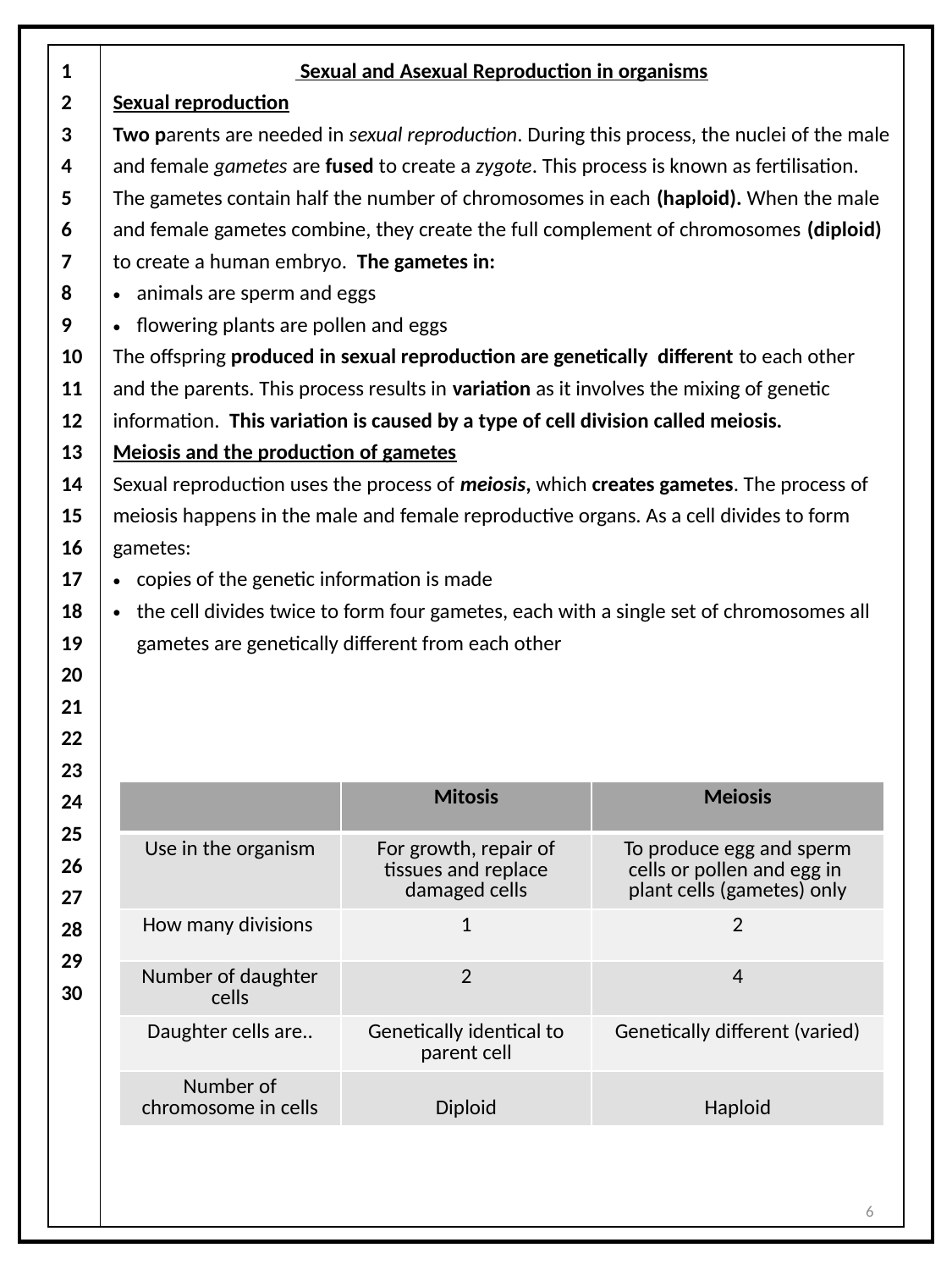

| 1 2 3 4 5 6 7 8 9 10 11 12 13 14 15 16 17 18 19 20 21 22 23 24 25 26 27 28 29 30 | Sexual and Asexual Reproduction in organisms Sexual reproduction Two parents are needed in sexual reproduction. During this process, the nuclei of the male and female gametes are fused to create a zygote. This process is known as fertilisation. The gametes contain half the number of chromosomes in each (haploid). When the male and female gametes combine, they create the full complement of chromosomes (diploid) to create a human embryo. The gametes in: animals are sperm and eggs flowering plants are pollen and eggs The offspring produced in sexual reproduction are genetically different to each other and the parents. This process results in variation as it involves the mixing of genetic information. This variation is caused by a type of cell division called meiosis. Meiosis and the production of gametes Sexual reproduction uses the process of meiosis, which creates gametes. The process of meiosis happens in the male and female reproductive organs. As a cell divides to form gametes: copies of the genetic information is made the cell divides twice to form four gametes, each with a single set of chromosomes all gametes are genetically different from each other |
| --- | --- |
|  | Mitosis | Meiosis |
| --- | --- | --- |
| Use in the organism | For growth, repair of tissues and replace damaged cells | To produce egg and sperm cells or pollen and egg in plant cells (gametes) only |
| How many divisions | 1 | 2 |
| Number of daughter cells | 2 | 4 |
| Daughter cells are.. | Genetically identical to parent cell | Genetically different (varied) |
| Number of chromosome in cells | Diploid | Haploid |
6